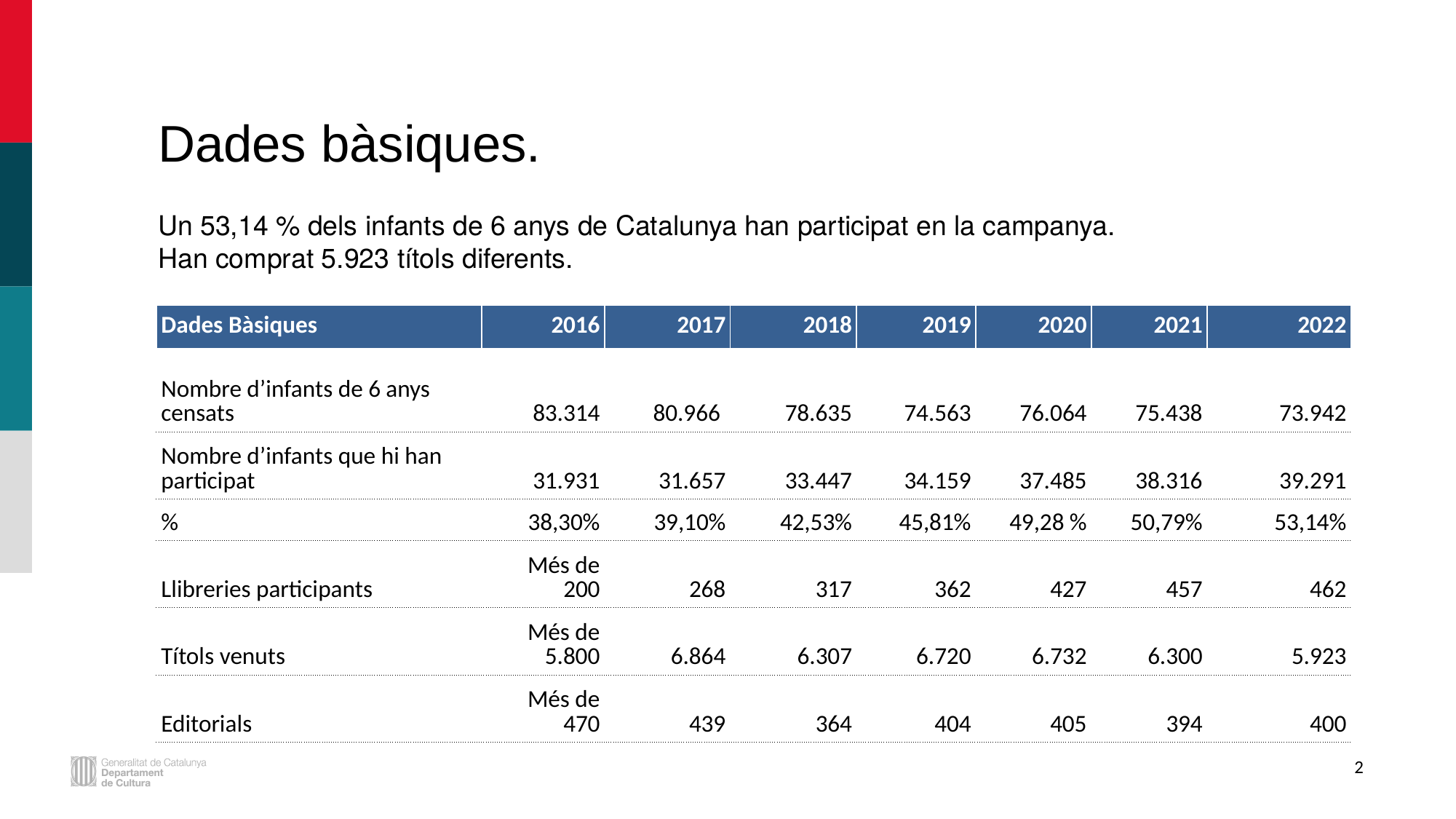

Dades bàsiques.
Un 53,14 % dels infants de 6 anys de Catalunya han participat en la campanya.
Han comprat 5.923 títols diferents.
| Dades Bàsiques | 2016 | 2017 | 2018 | 2019 | 2020 | 2021 | 2022 |
| --- | --- | --- | --- | --- | --- | --- | --- |
| Nombre d’infants de 6 anys censats | 83.314 | 80.966 | 78.635 | 74.563 | 76.064 | 75.438 | 73.942 |
| Nombre d’infants que hi han participat | 31.931 | 31.657 | 33.447 | 34.159 | 37.485 | 38.316 | 39.291 |
| % | 38,30% | 39,10% | 42,53% | 45,81% | 49,28 % | 50,79% | 53,14% |
| Llibreries participants | Més de 200 | 268 | 317 | 362 | 427 | 457 | 462 |
| Títols venuts | Més de 5.800 | 6.864 | 6.307 | 6.720 | 6.732 | 6.300 | 5.923 |
| Editorials | Més de 470 | 439 | 364 | 404 | 405 | 394 | 400 |
2